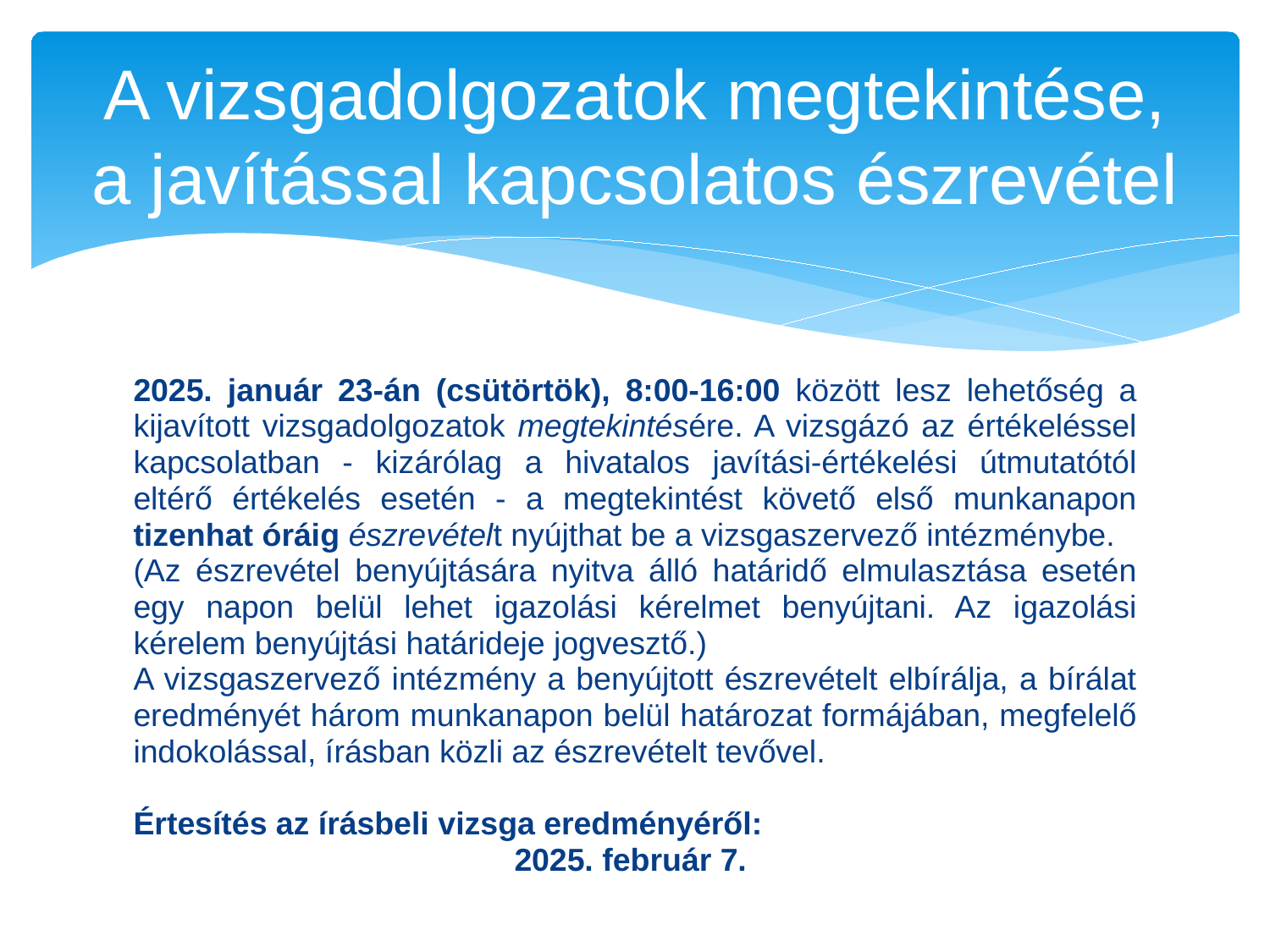

# A vizsgadolgozatok megtekintése, a javítással kapcsolatos észrevétel
2025. január 23-án (csütörtök), 8:00-16:00 között lesz lehetőség a kijavított vizsgadolgozatok megtekintésére. A vizsgázó az értékeléssel kapcsolatban - kizárólag a hivatalos javítási-értékelési útmutatótól eltérő értékelés esetén - a megtekintést követő első munkanapon tizenhat óráig észrevételt nyújthat be a vizsgaszervező intézménybe.
(Az észrevétel benyújtására nyitva álló határidő elmulasztása esetén egy napon belül lehet igazolási kérelmet benyújtani. Az igazolási kérelem benyújtási határideje jogvesztő.)
A vizsgaszervező intézmény a benyújtott észrevételt elbírálja, a bírálat eredményét három munkanapon belül határozat formájában, megfelelő indokolással, írásban közli az észrevételt tevővel.

Értesítés az írásbeli vizsga eredményéről:
			2025. február 7.